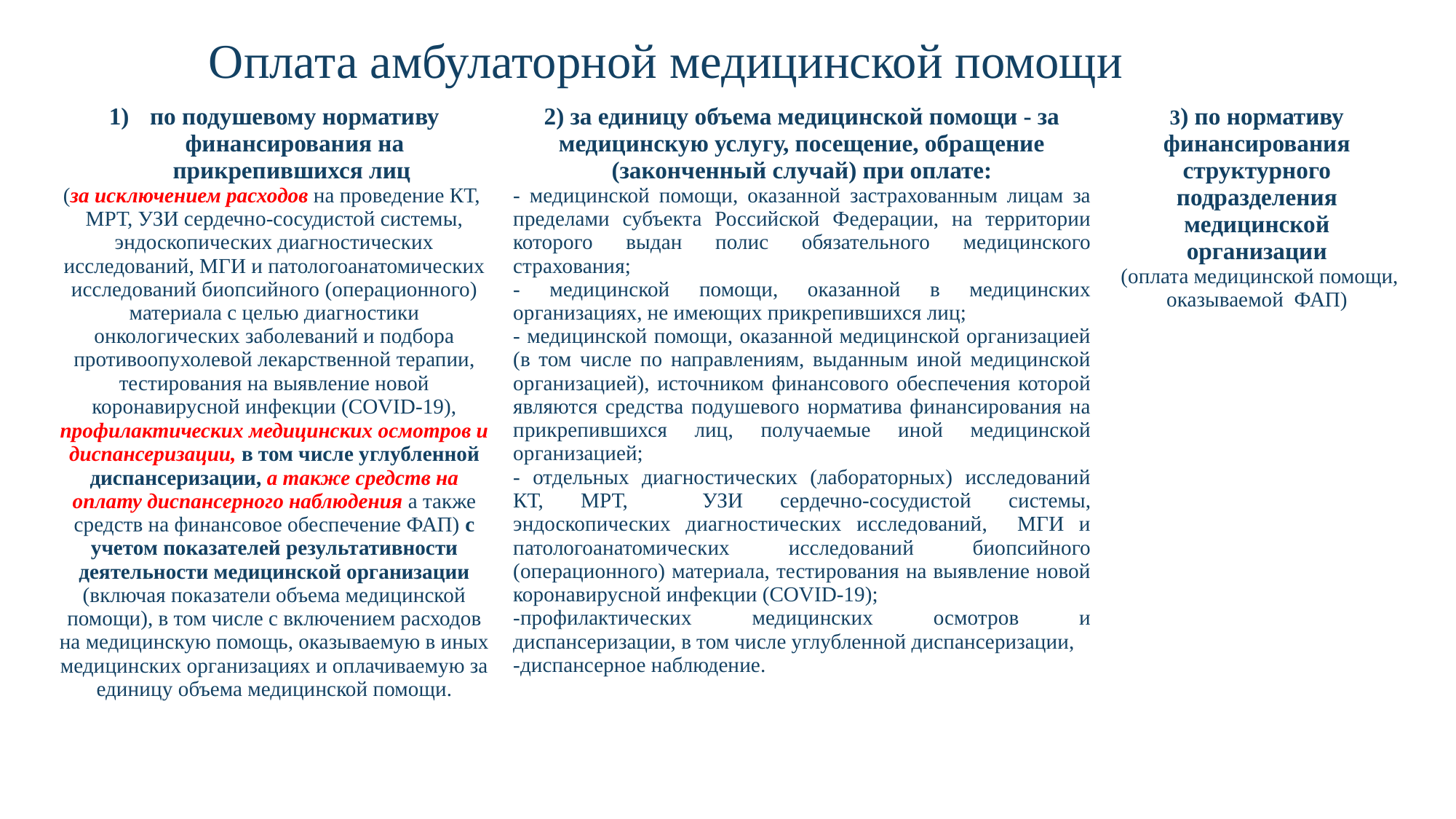

# Оплата амбулаторной медицинской помощи
| по подушевому нормативу финансирования на прикрепившихся лиц (за исключением расходов на проведение КТ, МРТ, УЗИ сердечно-сосудистой системы, эндоскопических диагностических исследований, МГИ и патологоанатомических исследований биопсийного (операционного) материала с целью диагностики онкологических заболеваний и подбора противоопухолевой лекарственной терапии, тестирования на выявление новой коронавирусной инфекции (COVID-19), профилактических медицинских осмотров и диспансеризации, в том числе углубленной диспансеризации, а также средств на оплату диспансерного наблюдения а также средств на финансовое обеспечение ФАП) с учетом показателей результативности деятельности медицинской организации (включая показатели объема медицинской помощи), в том числе с включением расходов на медицинскую помощь, оказываемую в иных медицинских организациях и оплачиваемую за единицу объема медицинской помощи. | 2) за единицу объема медицинской помощи - за медицинскую услугу, посещение, обращение (законченный случай) при оплате: - медицинской помощи, оказанной застрахованным лицам за пределами субъекта Российской Федерации, на территории которого выдан полис обязательного медицинского страхования; - медицинской помощи, оказанной в медицинских организациях, не имеющих прикрепившихся лиц; - медицинской помощи, оказанной медицинской организацией (в том числе по направлениям, выданным иной медицинской организацией), источником финансового обеспечения которой являются средства подушевого норматива финансирования на прикрепившихся лиц, получаемые иной медицинской организацией; - отдельных диагностических (лабораторных) исследований КТ, МРТ, УЗИ сердечно-сосудистой системы, эндоскопических диагностических исследований, МГИ и патологоанатомических исследований биопсийного (операционного) материала, тестирования на выявление новой коронавирусной инфекции (COVID-19); -профилактических медицинских осмотров и диспансеризации, в том числе углубленной диспансеризации, -диспансерное наблюдение. | 3) по нормативу финансирования структурного подразделения медицинской организации (оплата медицинской помощи, оказываемой ФАП) |
| --- | --- | --- |